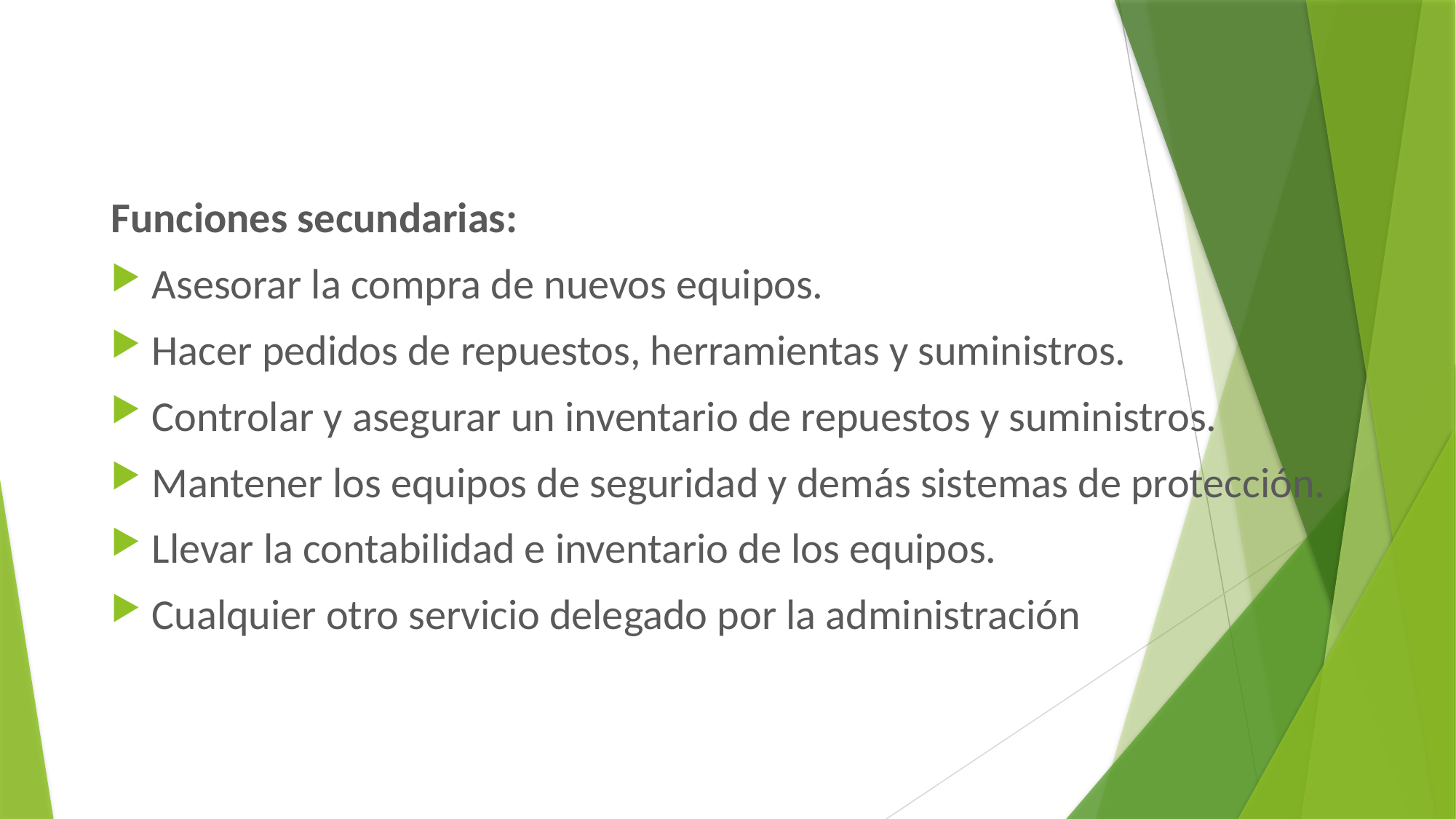

Funciones secundarias:
Asesorar la compra de nuevos equipos.
Hacer pedidos de repuestos, herramientas y suministros.
Controlar y asegurar un inventario de repuestos y suministros.
Mantener los equipos de seguridad y demás sistemas de protección.
Llevar la contabilidad e inventario de los equipos.
Cualquier otro servicio delegado por la administración